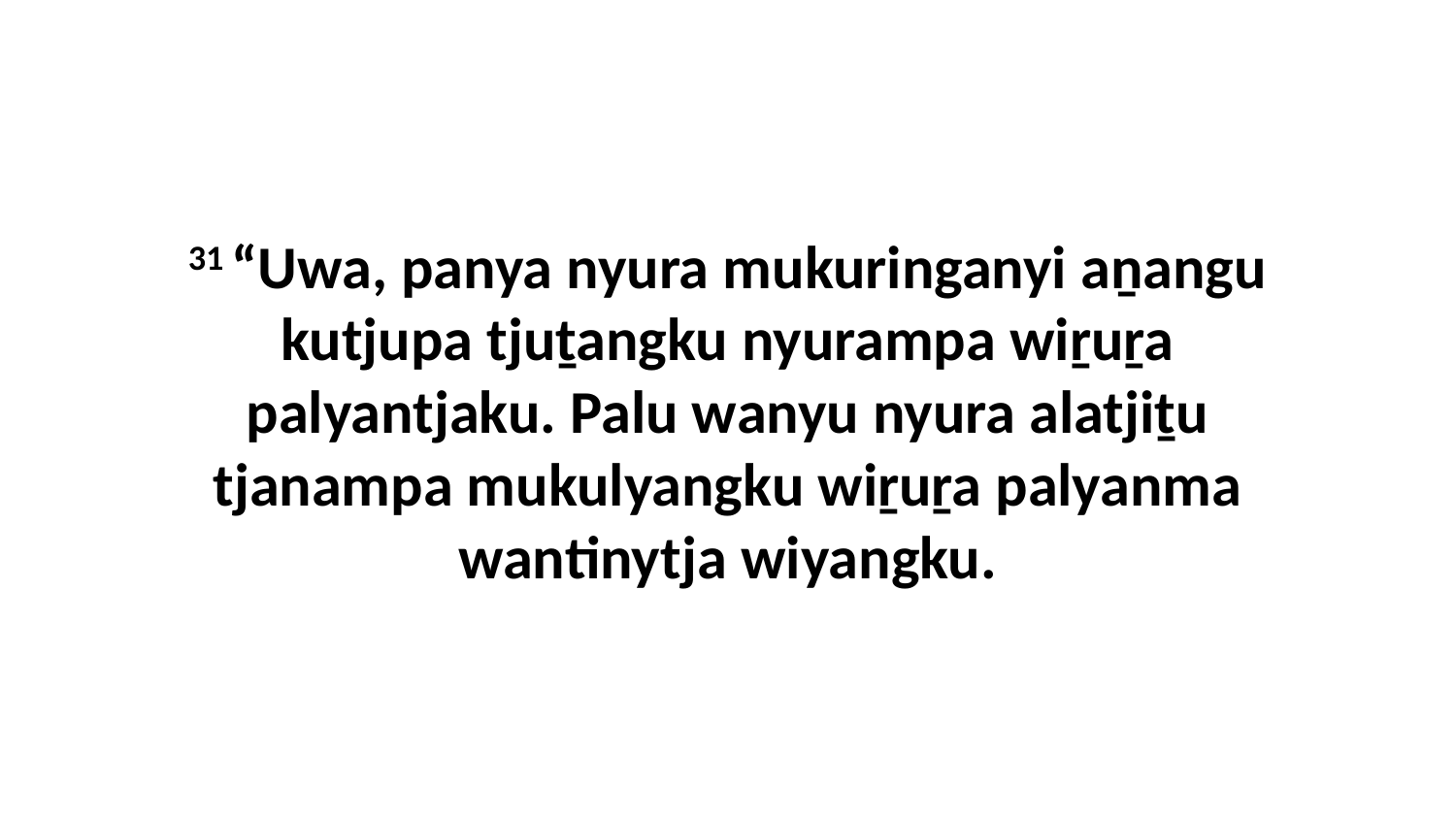

31 “Uwa, panya nyura mukuringanyi aṉangu kutjupa tjuṯangku nyurampa wiṟuṟa palyantjaku. Palu wanyu nyura alatjiṯu tjanampa mukulyangku wiṟuṟa palyanma wantinytja wiyangku.